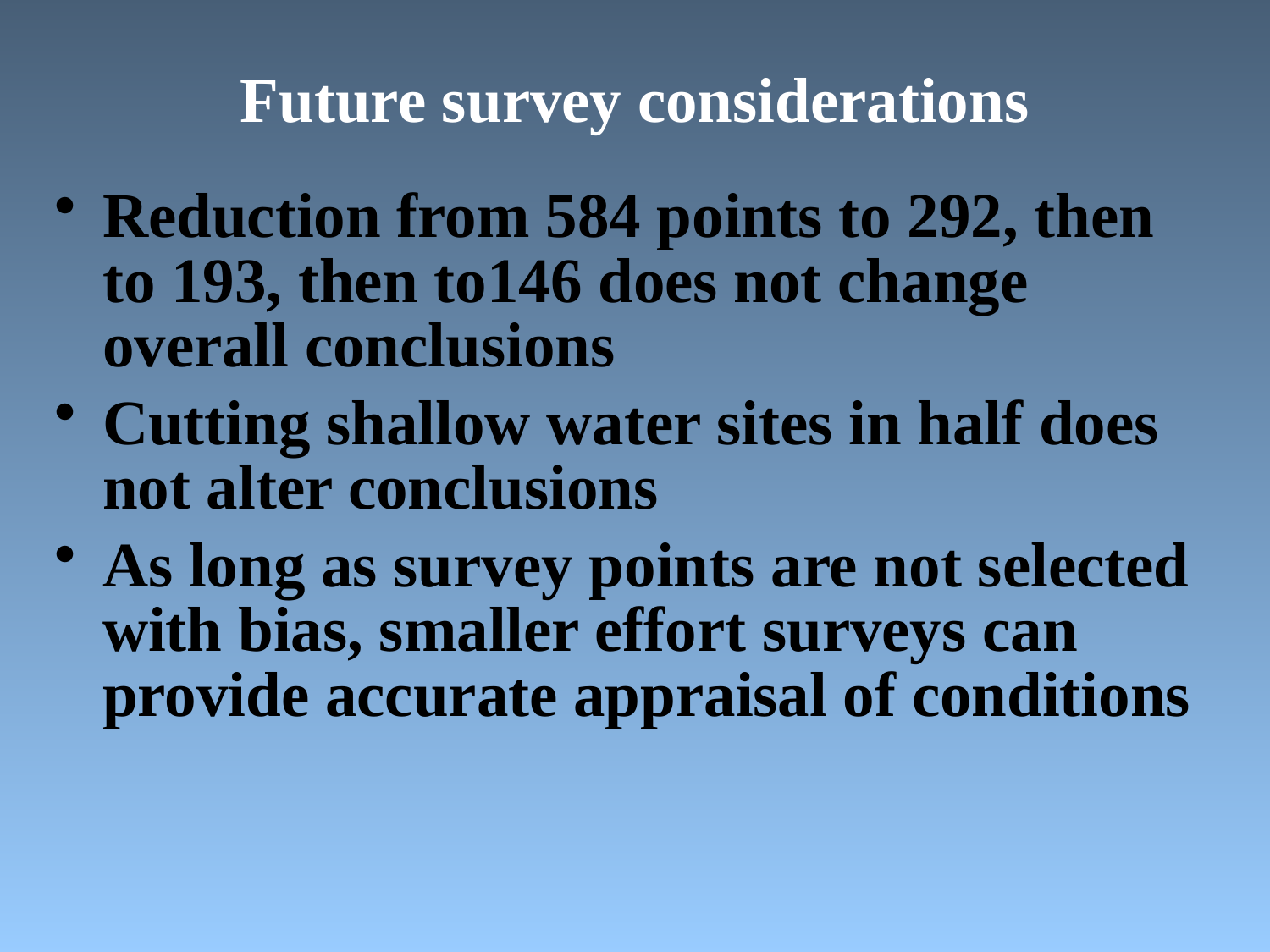

# Future survey considerations
Reduction from 584 points to 292, then to 193, then to146 does not change overall conclusions
Cutting shallow water sites in half does not alter conclusions
As long as survey points are not selected with bias, smaller effort surveys can provide accurate appraisal of conditions